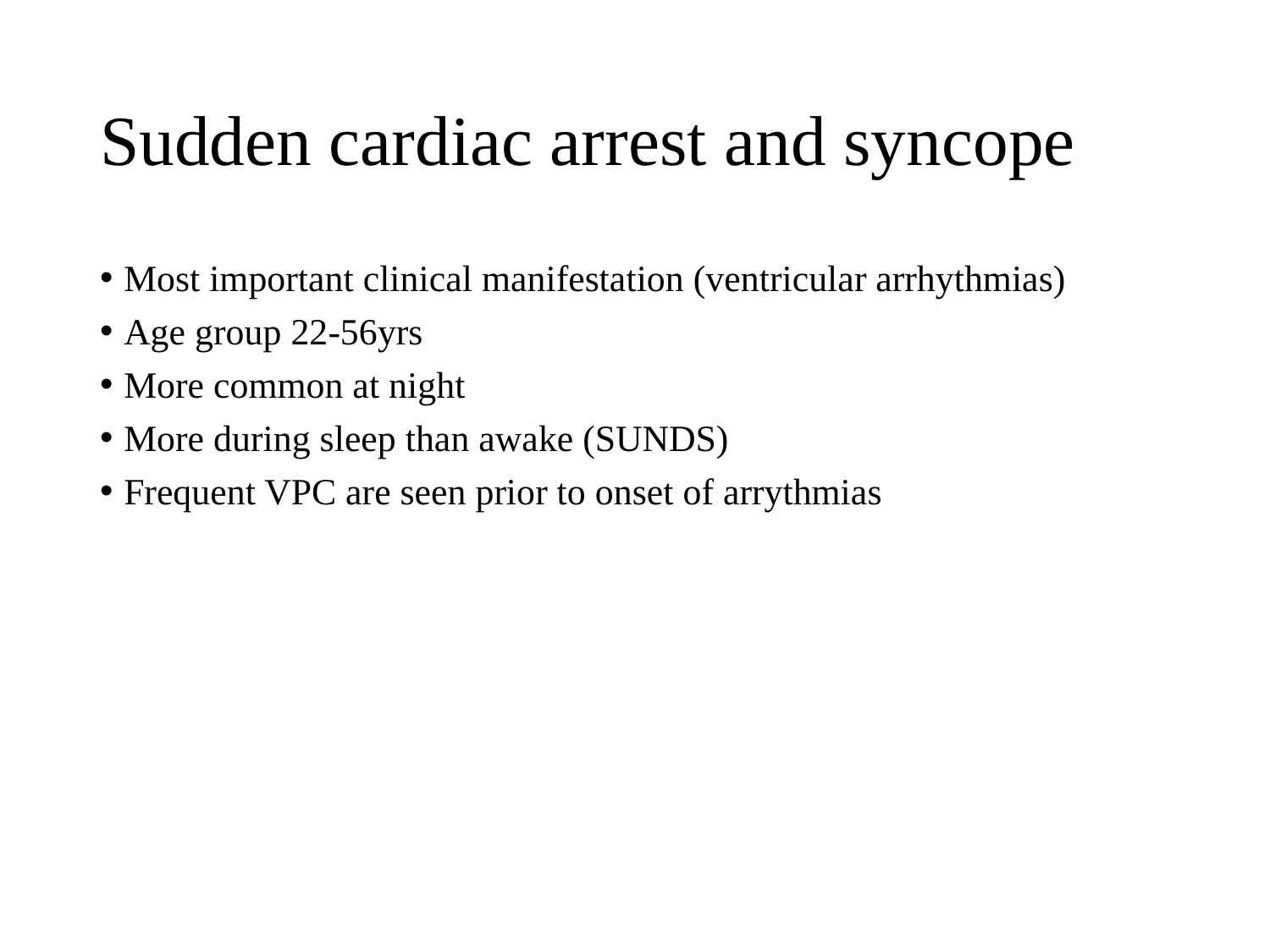

# Sudden cardiac arrest and syncope
Most important clinical manifestation (ventricular arrhythmias)
Age group 22-56yrs
More common at night
More during sleep than awake (SUNDS)
Frequent VPC are seen prior to onset of arrythmias